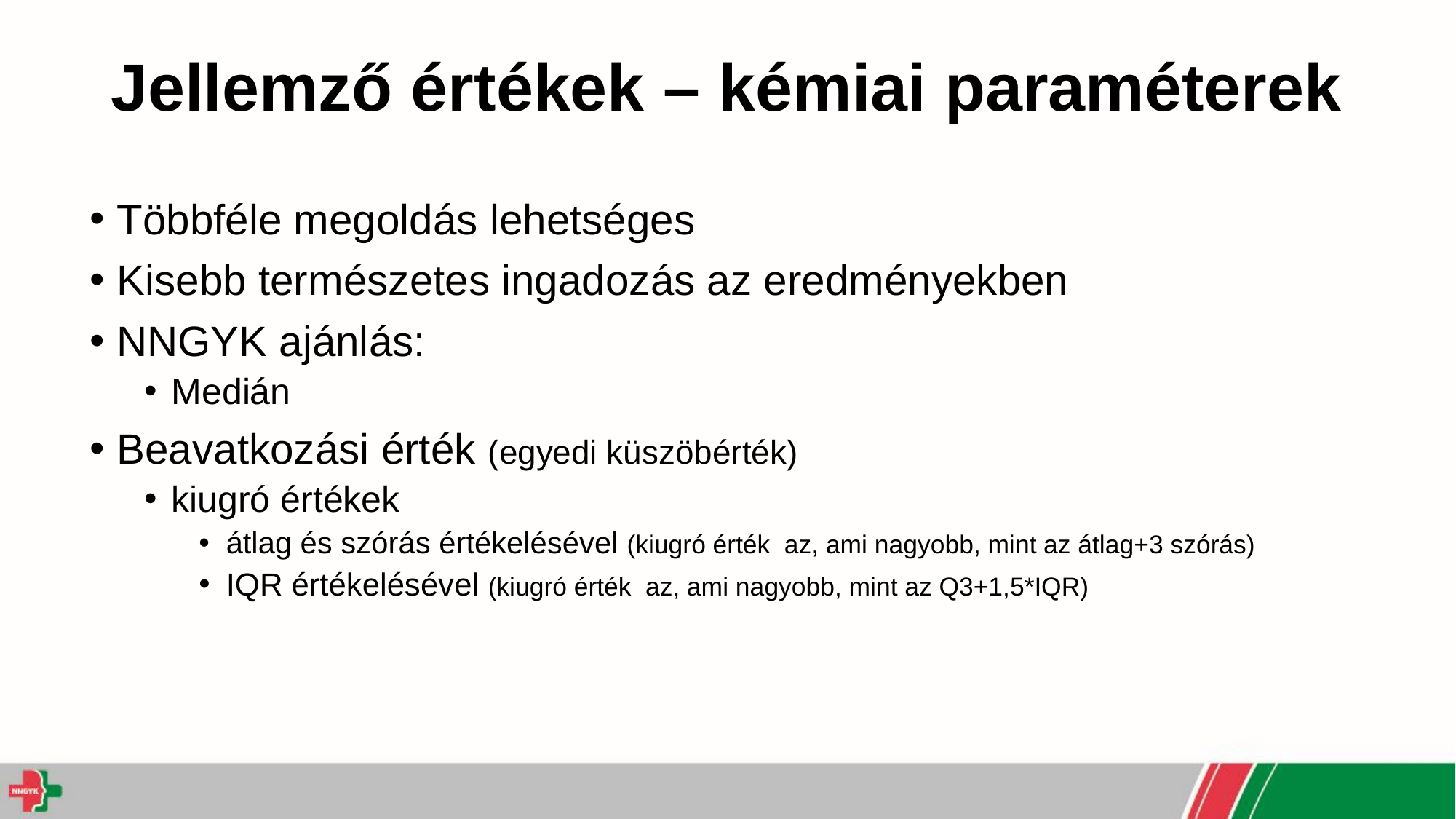

# Jellemző értékek – kémiai paraméterek
Többféle megoldás lehetséges
Kisebb természetes ingadozás az eredményekben
NNGYK ajánlás:
Medián
Beavatkozási érték (egyedi küszöbérték)
kiugró értékek
átlag és szórás értékelésével (kiugró érték  az, ami nagyobb, mint az átlag+3 szórás)
IQR értékelésével (kiugró érték  az, ami nagyobb, mint az Q3+1,5*IQR)